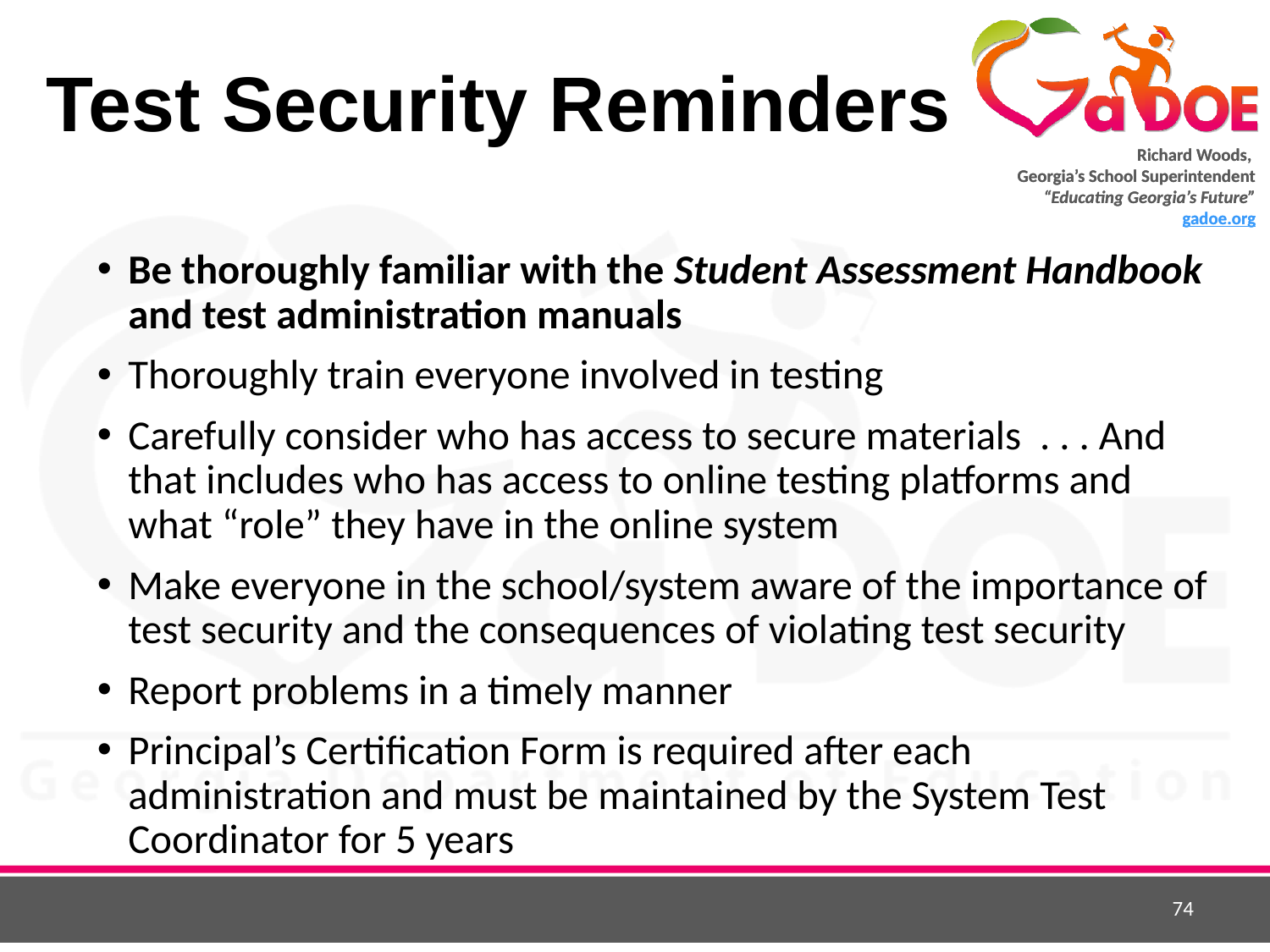

# Test Security Reminders
Be thoroughly familiar with the Student Assessment Handbook and test administration manuals
Thoroughly train everyone involved in testing
Carefully consider who has access to secure materials  . . . And that includes who has access to online testing platforms and what “role” they have in the online system
Make everyone in the school/system aware of the importance of test security and the consequences of violating test security
Report problems in a timely manner
Principal’s Certification Form is required after each administration and must be maintained by the System Test Coordinator for 5 years

74